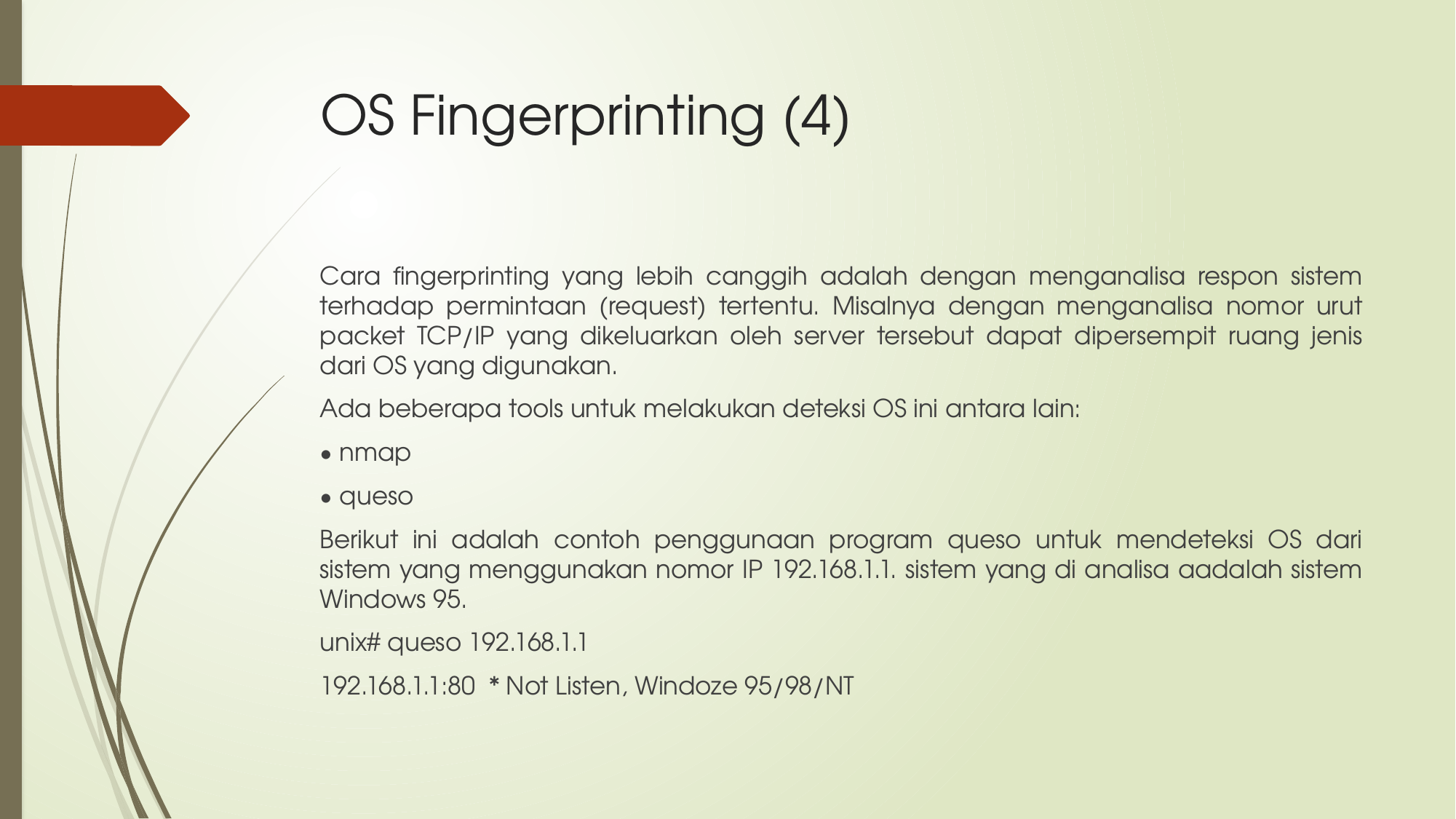

# OS Fingerprinting (4)
Cara fingerprinting yang lebih canggih adalah dengan menganalisa respon sistem terhadap permintaan (request) tertentu. Misalnya dengan menganalisa nomor urut packet TCP/IP yang dikeluarkan oleh server tersebut dapat dipersempit ruang jenis dari OS yang digunakan.
Ada beberapa tools untuk melakukan deteksi OS ini antara lain:
• nmap
• queso
Berikut ini adalah contoh penggunaan program queso untuk mendeteksi OS dari sistem yang menggunakan nomor IP 192.168.1.1. sistem yang di analisa aadalah sistem Windows 95.
unix# queso 192.168.1.1
192.168.1.1:80  * Not Listen, Windoze 95/98/NT